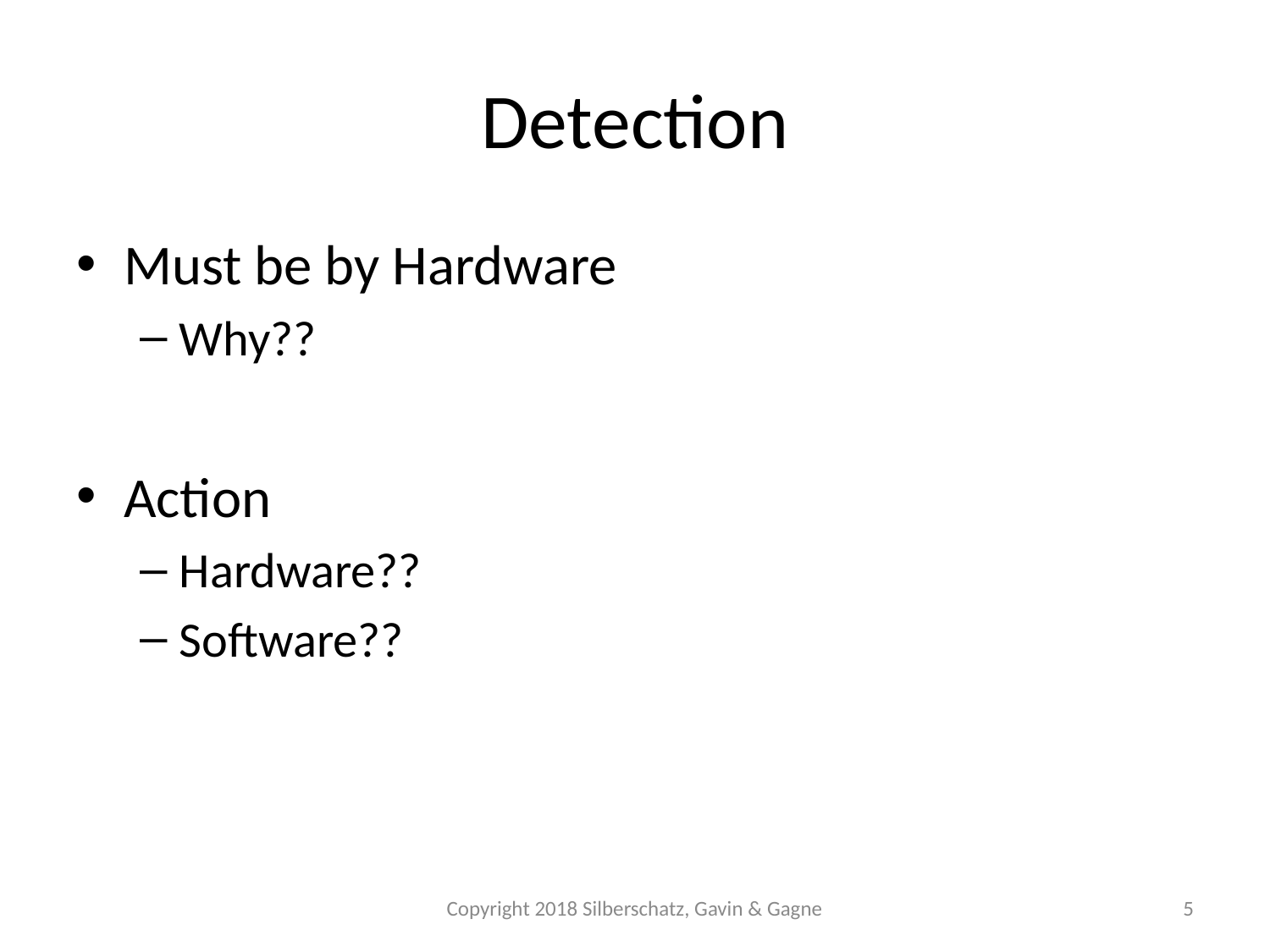

# Detection
Must be by Hardware
Why??

Action
Hardware??
Software??
Copyright 2018 Silberschatz, Gavin & Gagne
5